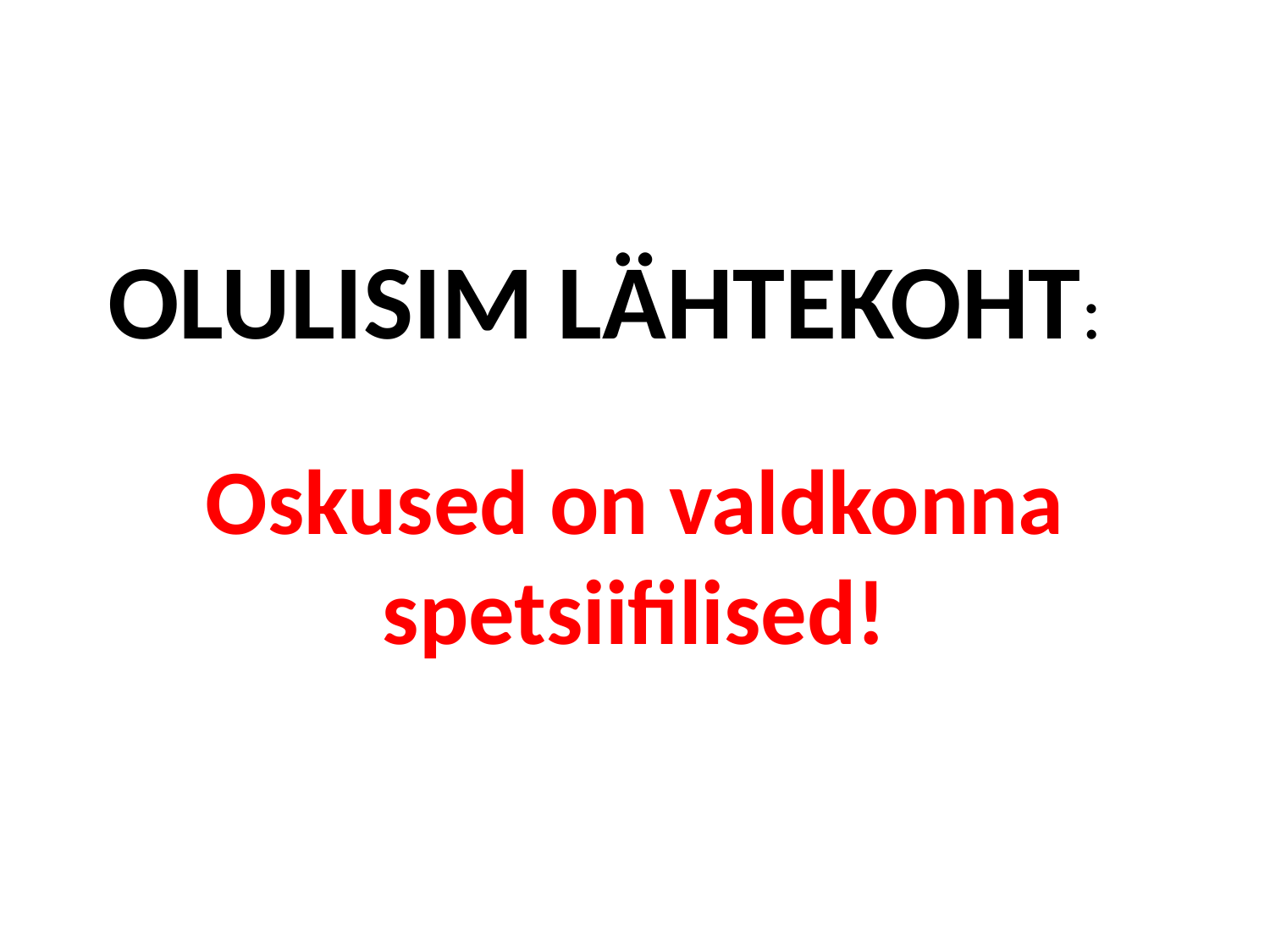

# OLULISIM LÄHTEKOHT:
Oskused on valdkonna spetsiifilised!